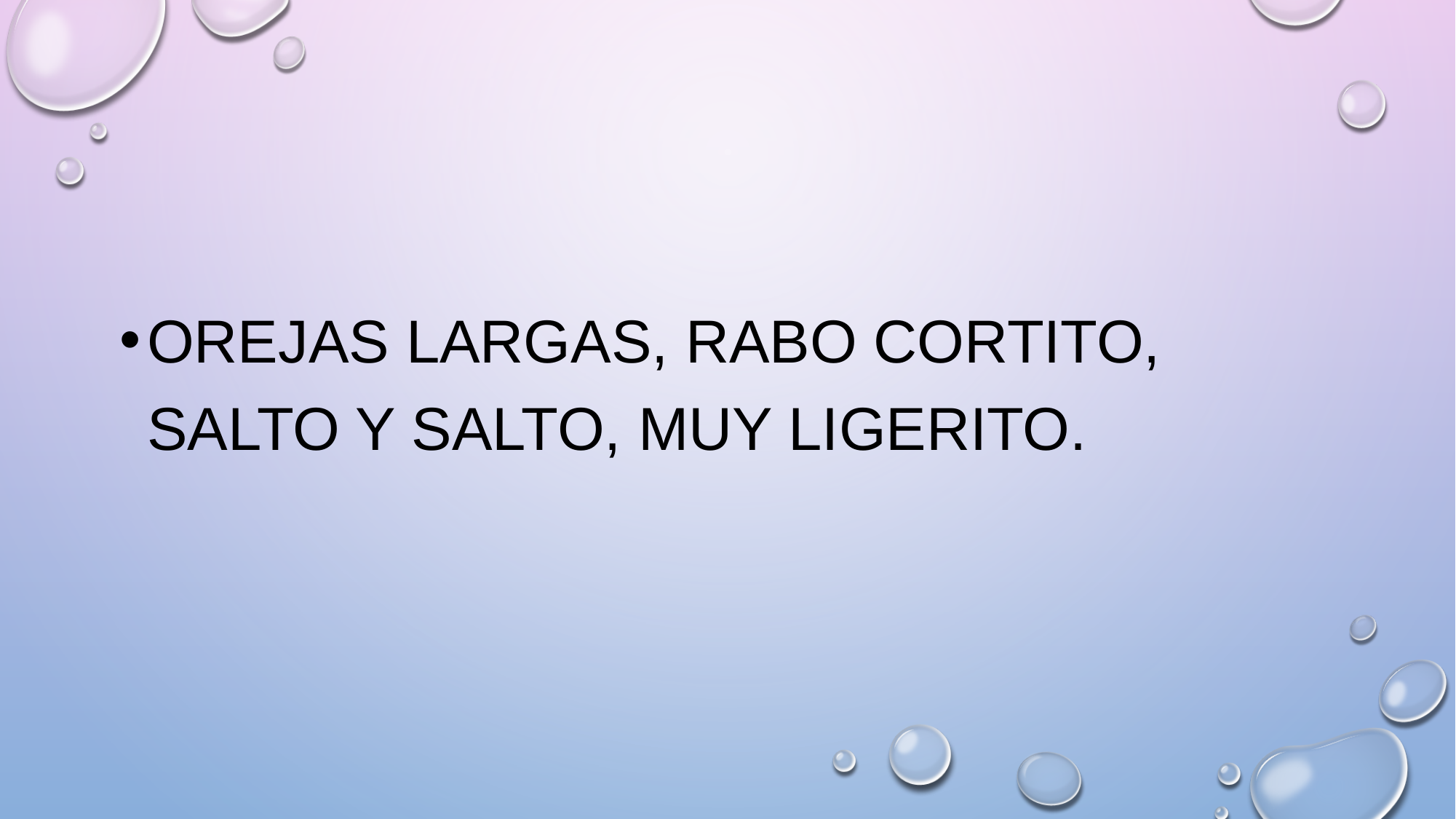

Orejas largas, rabo cortito, salto y salto, muy ligerito.